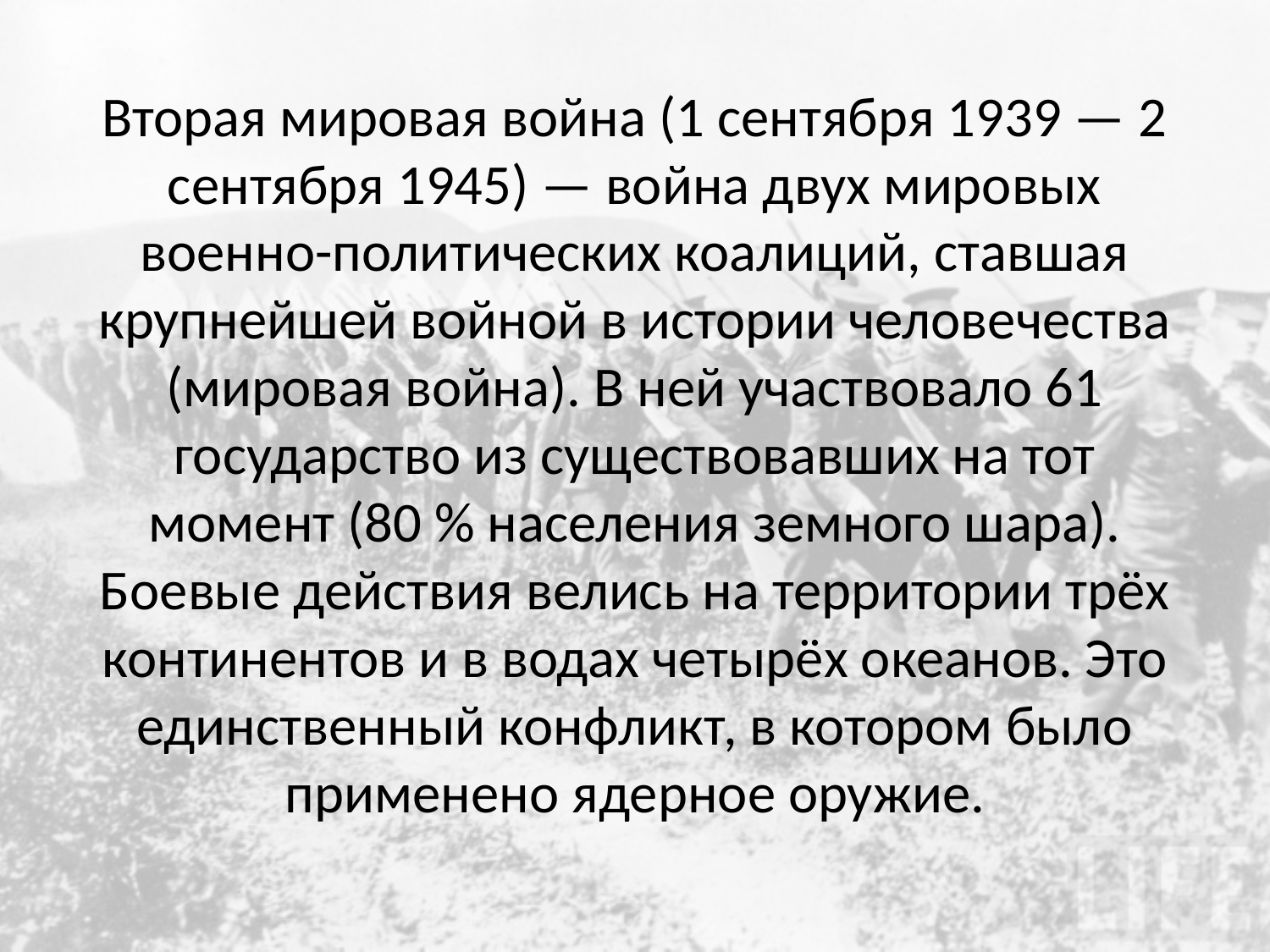

# Вторая мировая война (1 сентября 1939 — 2 сентября 1945) — война двух мировых военно-политических коалиций, ставшая крупнейшей войной в истории человечества (мировая война). В ней участвовало 61 государство из существовавших на тот момент (80 % населения земного шара). Боевые действия велись на территории трёх континентов и в водах четырёх океанов. Это единственный конфликт, в котором было применено ядерное оружие.